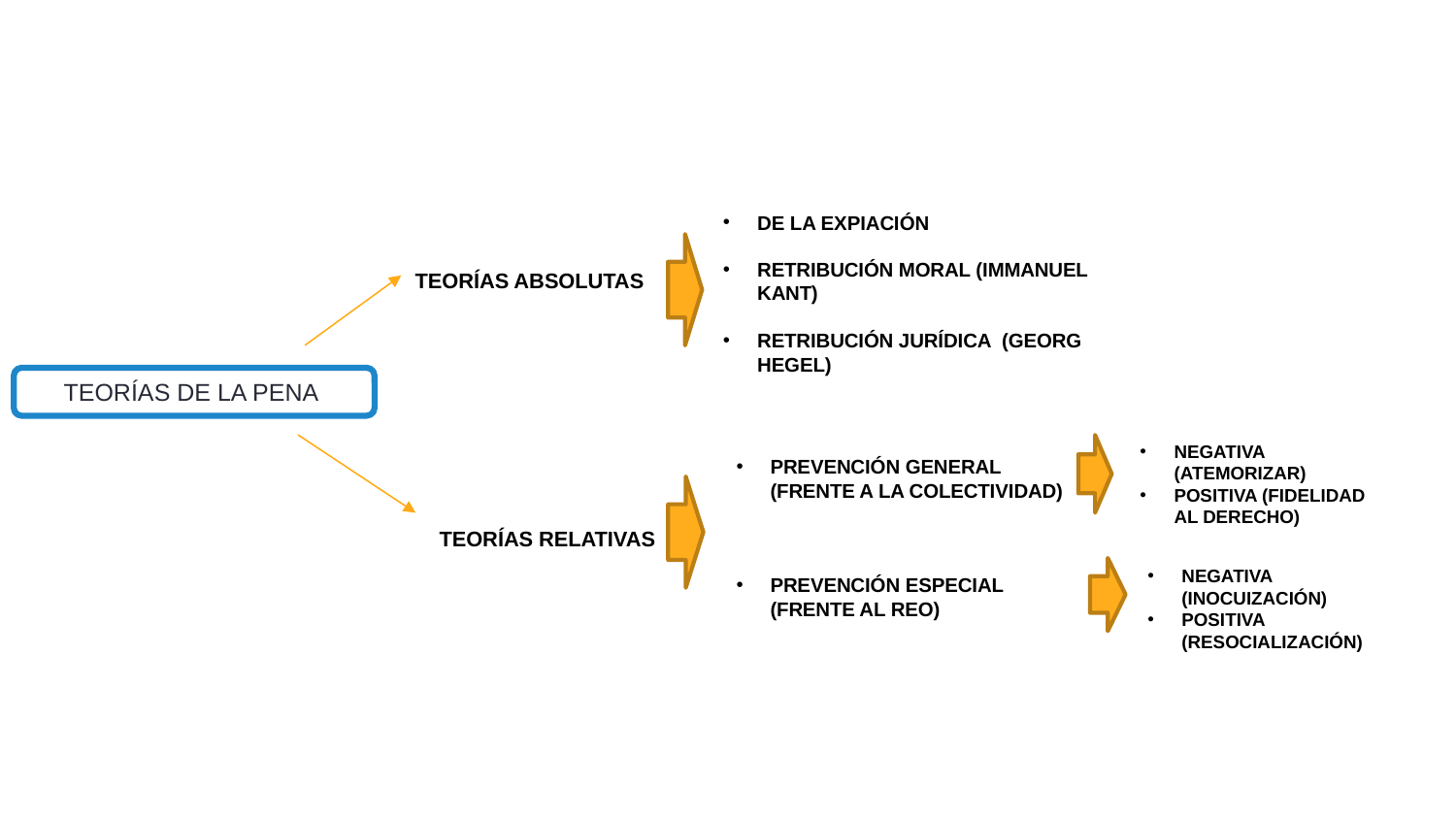

DE LA EXPIACIÓN

RETRIBUCIÓN MORAL (IMMANUEL KANT)

RETRIBUCIÓN JURÍDICA  (GEORG HEGEL)

TEORÍAS ABSOLUTAS
TEORÍAS DE LA PENA
NEGATIVA (ATEMORIZAR)
POSITIVA (FIDELIDAD   AL DERECHO)

PREVENCIÓN GENERAL (FRENTE A LA COLECTIVIDAD)

PREVENCIÓN ESPECIAL (FRENTE AL REO)

TEORÍAS RELATIVAS
NEGATIVA (INOCUIZACIÓN)
POSITIVA (RESOCIALIZACIÓN)